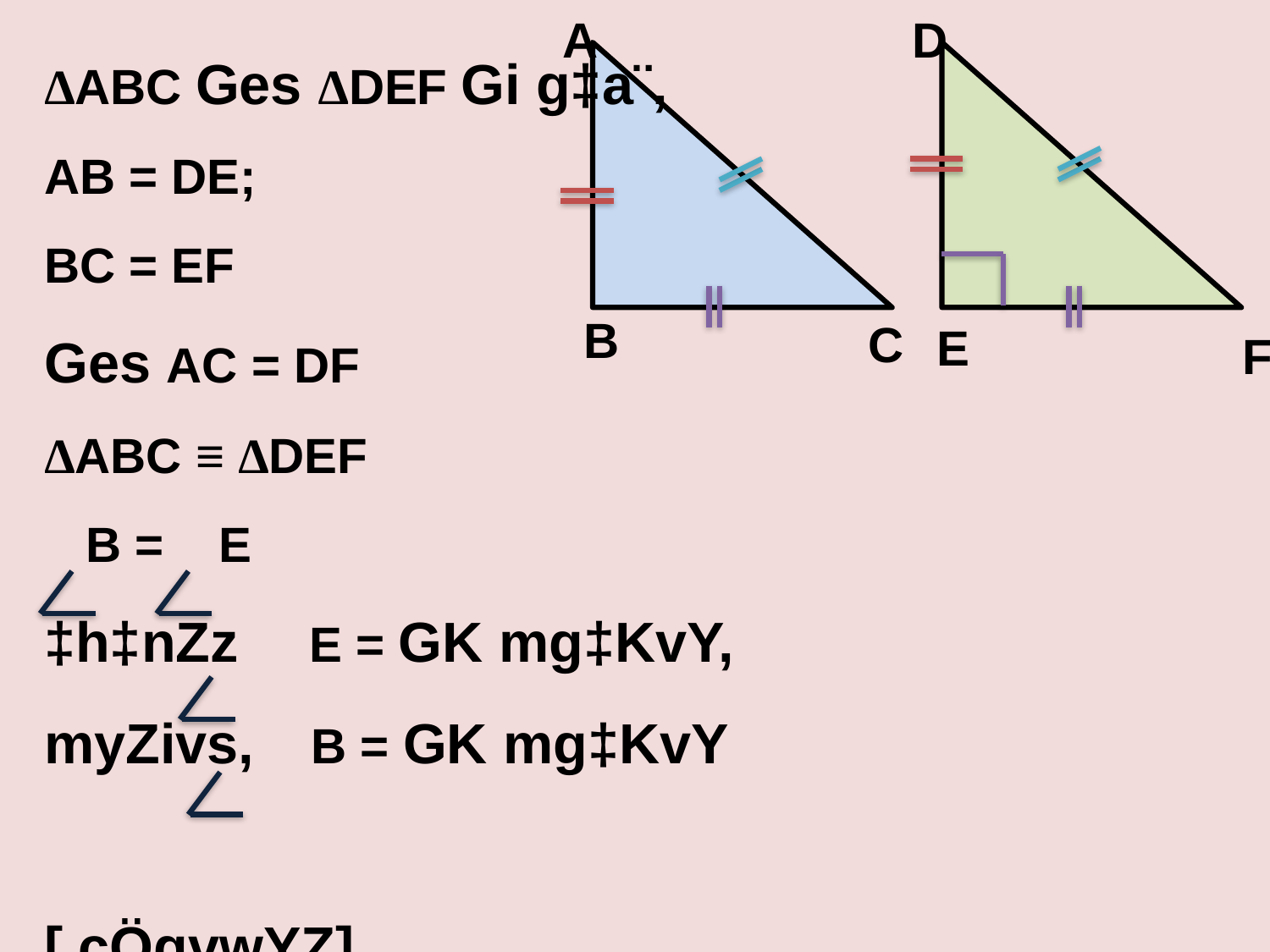

A
B
C
D
E
F

ΔABC Ges ΔDEF Gi g‡a¨,
AB = DE;
BC = EF
Ges AC = DF
ΔABC ≡ ΔDEF
   B =    E
‡h‡nZz     E = GK mg‡KvY,
myZivs,    B = GK mg‡KvY
                                   [ cÖgvwYZ]